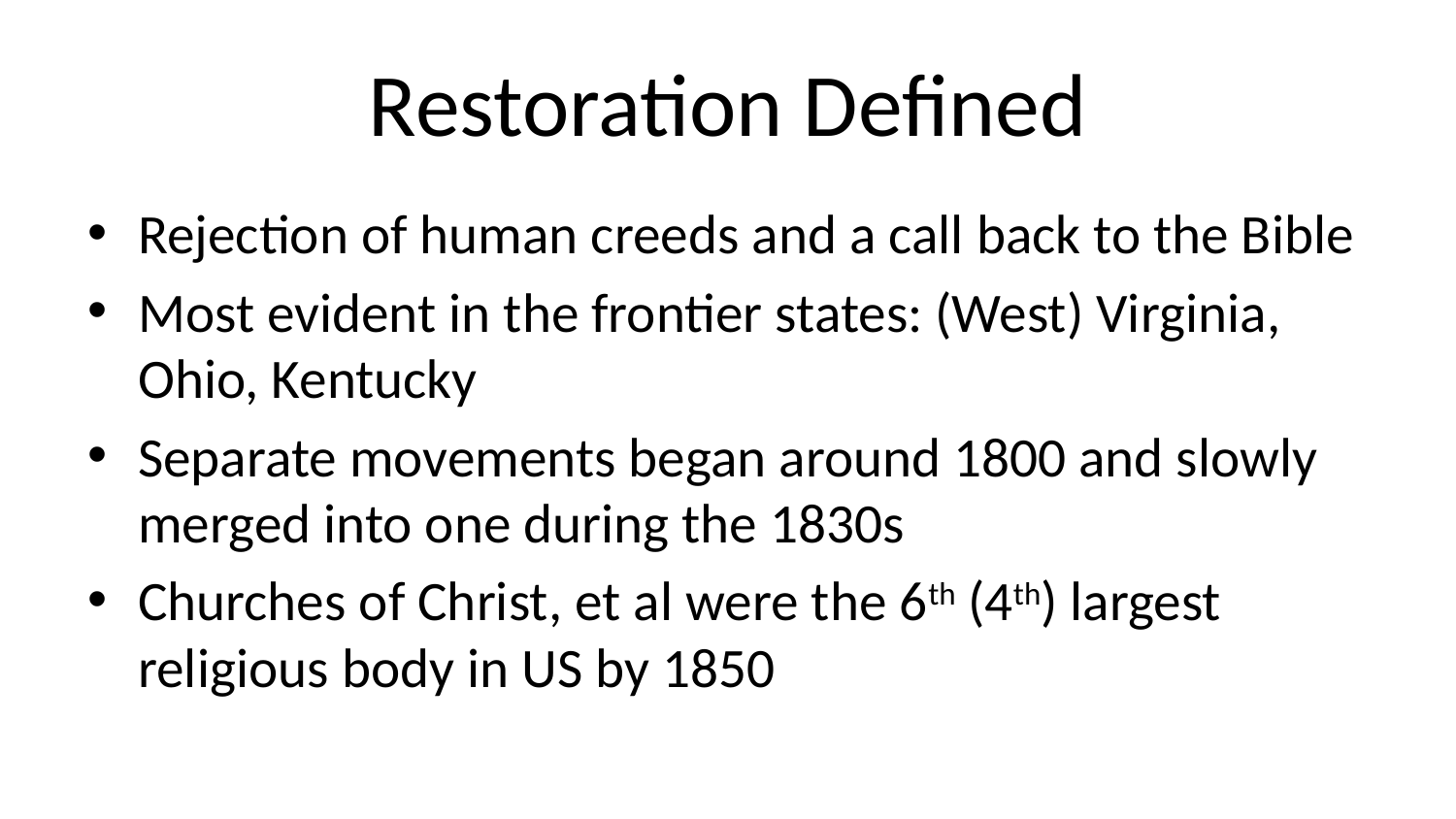

# Restoration Defined
Rejection of human creeds and a call back to the Bible
Most evident in the frontier states: (West) Virginia, Ohio, Kentucky
Separate movements began around 1800 and slowly merged into one during the 1830s
Churches of Christ, et al were the 6th (4th) largest religious body in US by 1850